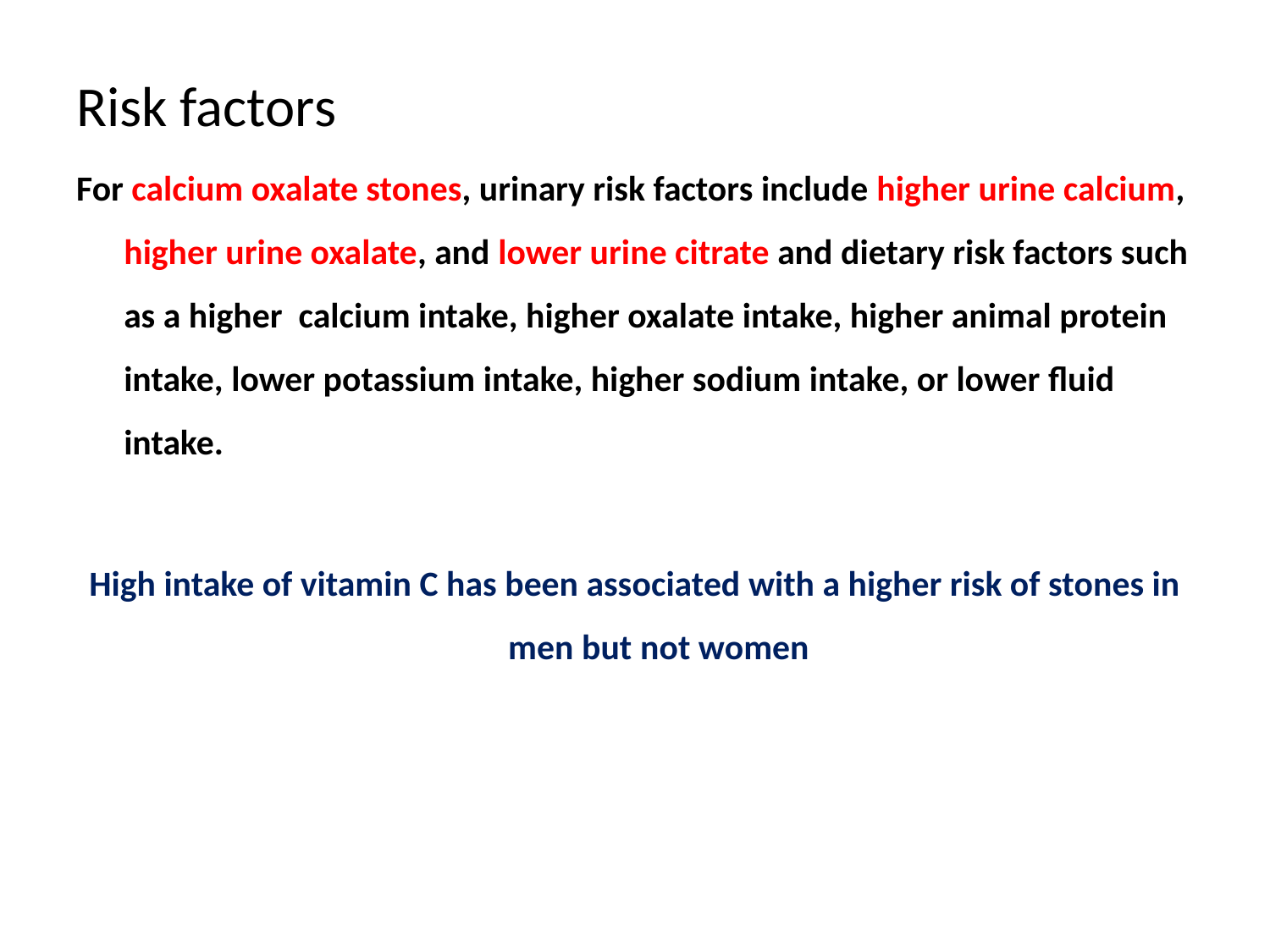

Risk factors
For calcium oxalate stones, urinary risk factors include higher urine calcium, higher urine oxalate, and lower urine citrate and dietary risk factors such as a higher  calcium intake, higher oxalate intake, higher animal protein intake, lower potassium intake, higher sodium intake, or lower fluid intake.

High intake of vitamin C has been associated with a higher risk of stones in men but not women